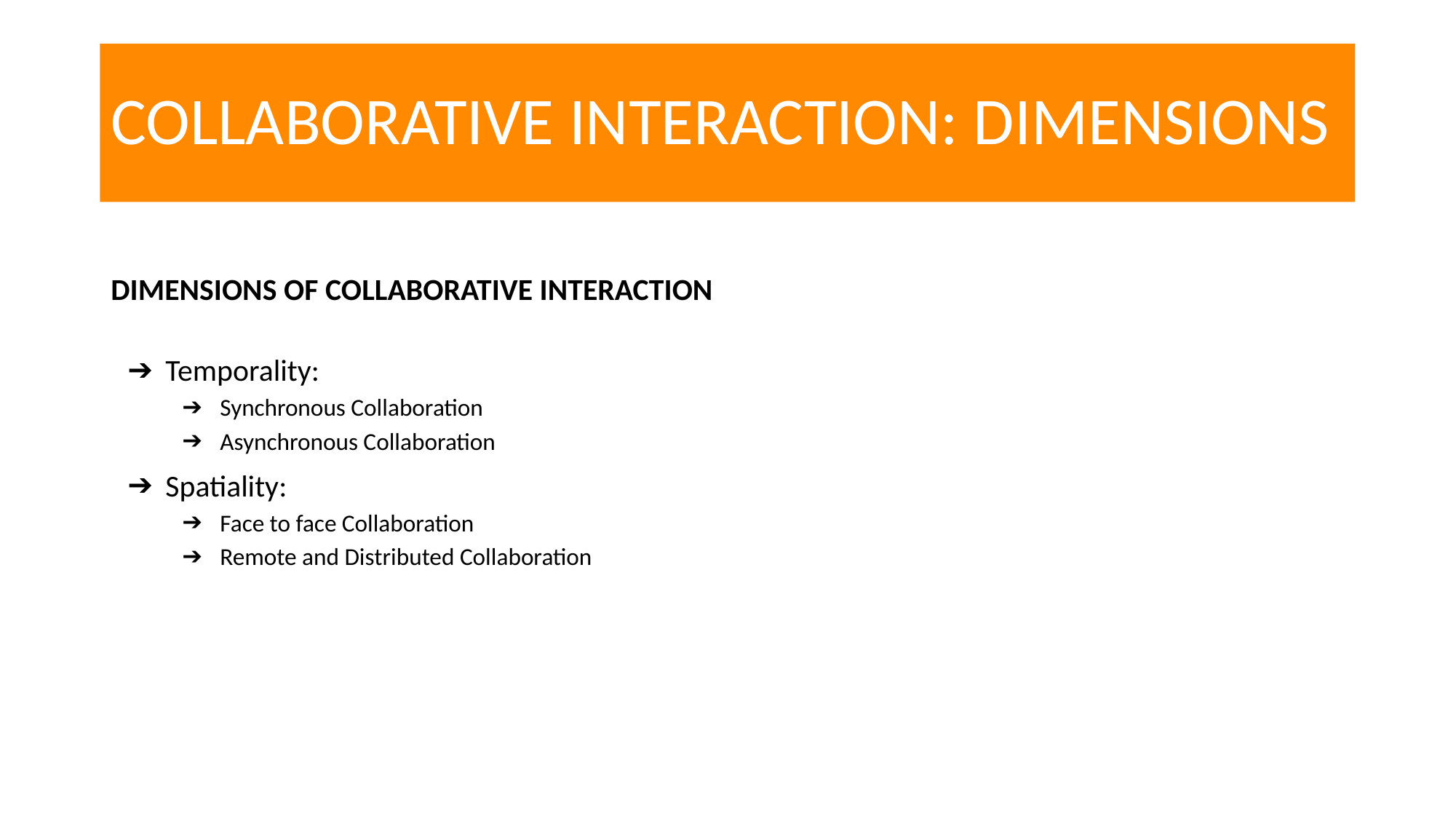

# COLLABORATIVE INTERACTION: DIMENSIONS

DIMENSIONS OF COLLABORATIVE INTERACTION

Temporality:
Synchronous Collaboration
Asynchronous Collaboration
Spatiality:
Face to face Collaboration
Remote and Distributed Collaboration